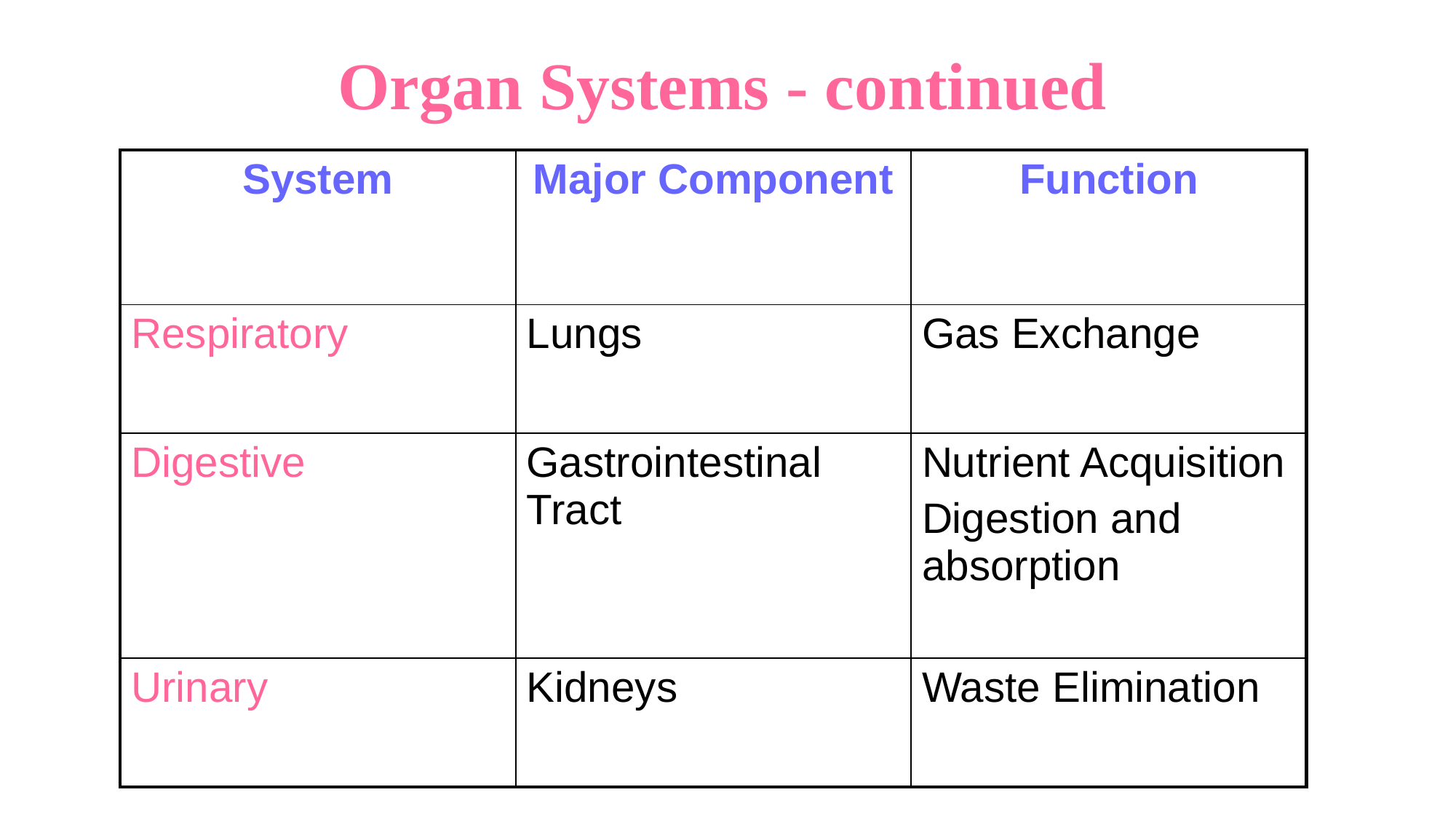

Organ Systems - continued
| System | Major Component | Function |
| --- | --- | --- |
| Respiratory | Lungs | Gas Exchange |
| Digestive | Gastrointestinal Tract | Nutrient Acquisition Digestion and absorption |
| Urinary | Kidneys | Waste Elimination |